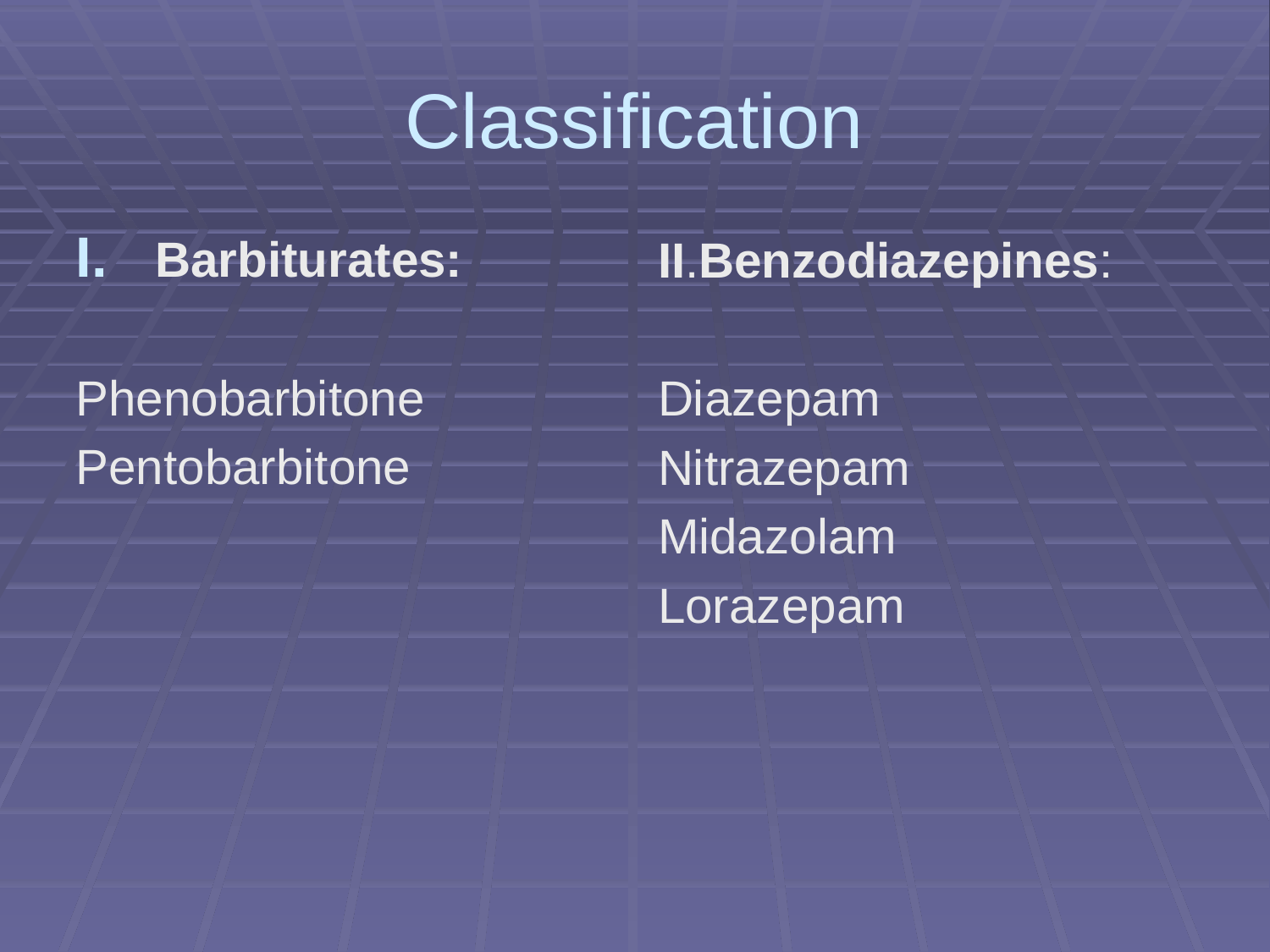

# Classification
Barbiturates:

Phenobarbitone
Pentobarbitone
II.Benzodiazepines:

Diazepam
Nitrazepam
Midazolam
Lorazepam